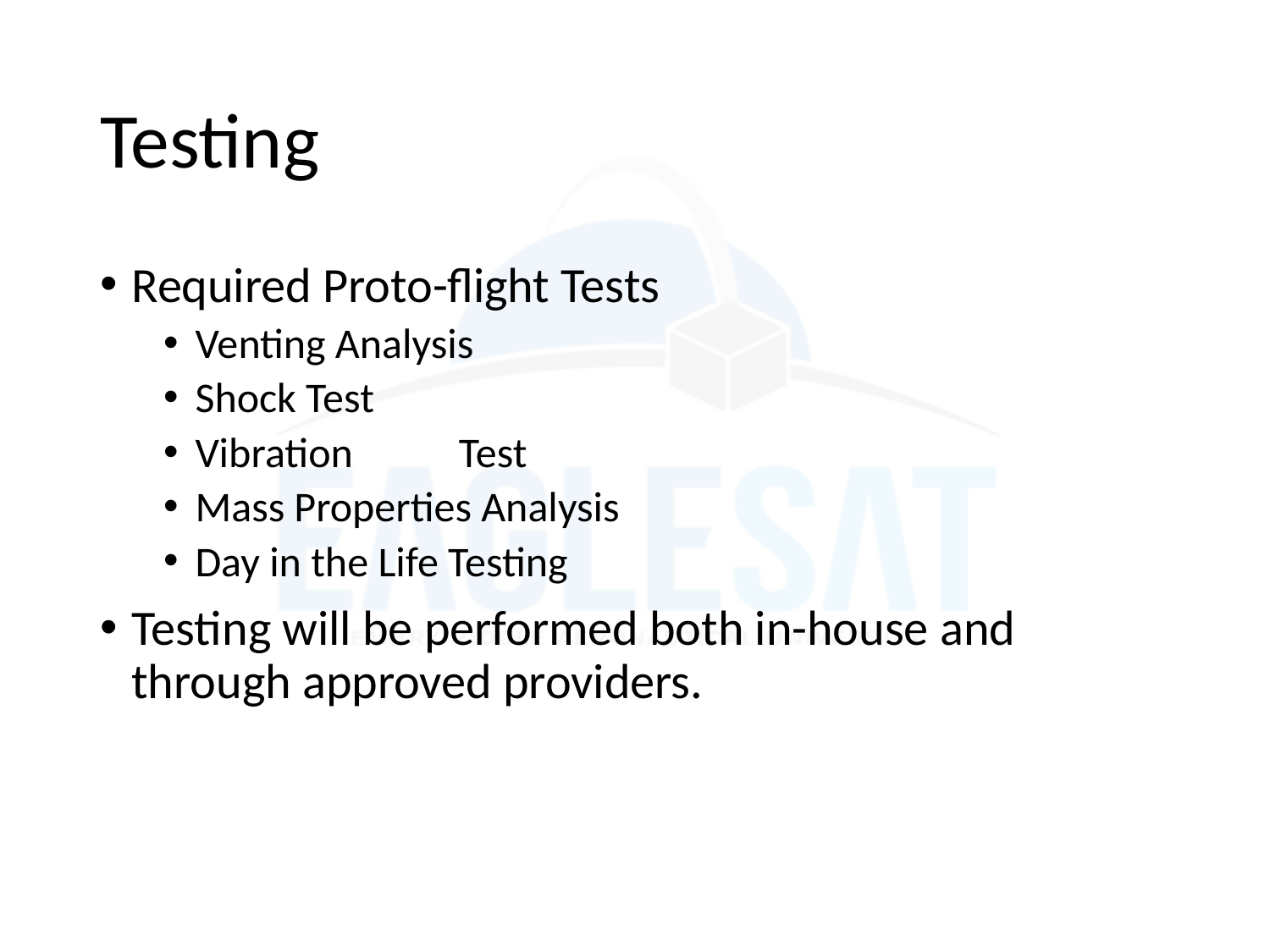

# Testing
Required Proto-flight Tests
Venting Analysis
Shock Test
Vibration	 Test
Mass Properties Analysis
Day in the Life Testing
Testing will be performed both in-house and through approved providers.